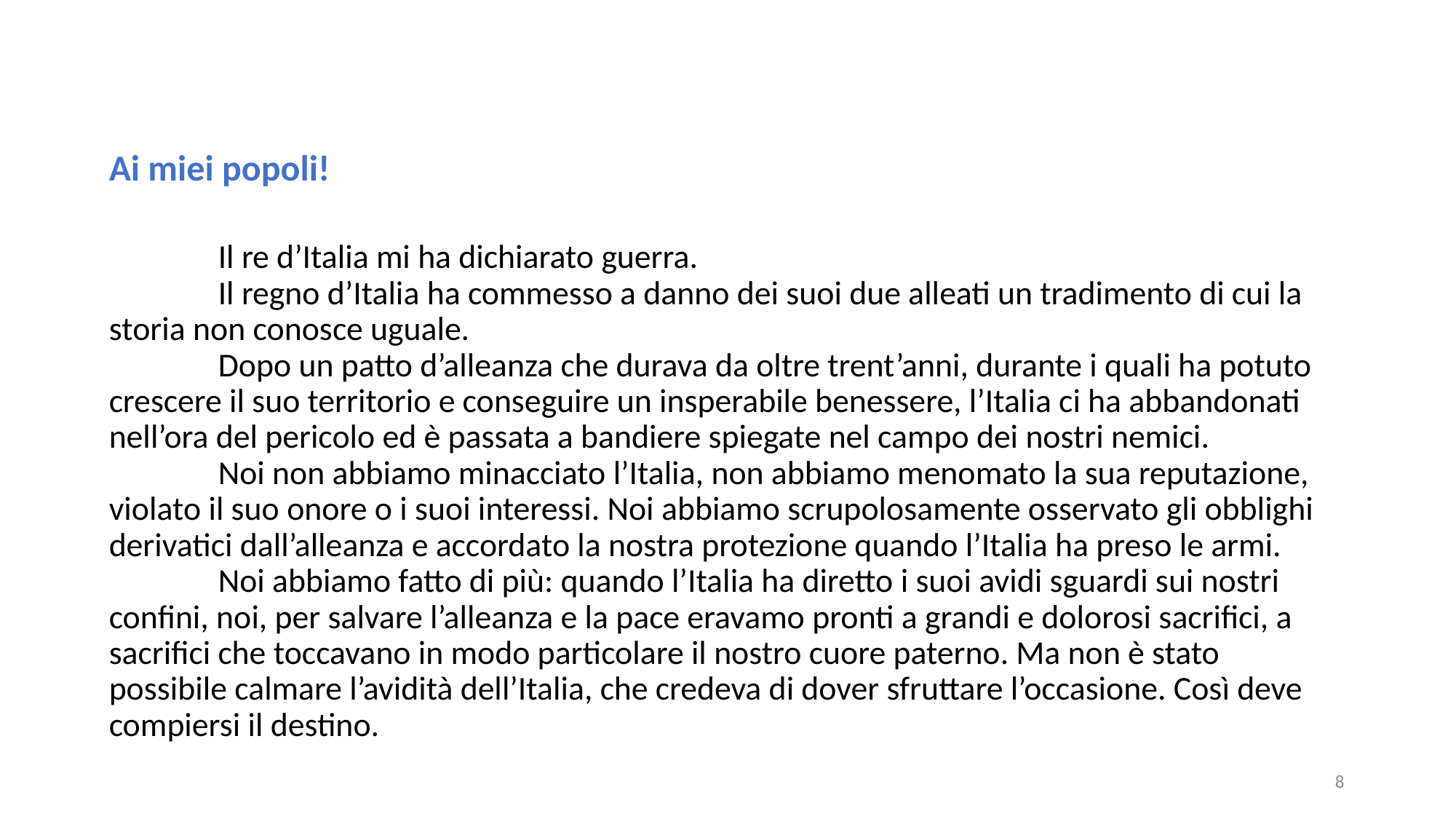

Ai miei popoli!
	Il re d’Italia mi ha dichiarato guerra.
	Il regno d’Italia ha commesso a danno dei suoi due alleati un tradimento di cui la storia non conosce uguale.
	Dopo un patto d’alleanza che durava da oltre trent’anni, durante i quali ha potuto crescere il suo territorio e conseguire un insperabile benessere, l’Italia ci ha abbandonati nell’ora del pericolo ed è passata a bandiere spiegate nel campo dei nostri nemici.
	Noi non abbiamo minacciato l’Italia, non abbiamo menomato la sua reputazione, violato il suo onore o i suoi interessi. Noi abbiamo scrupolosamente osservato gli obblighi derivatici dall’alleanza e accordato la nostra protezione quando l’Italia ha preso le armi.
	Noi abbiamo fatto di più: quando l’Italia ha diretto i suoi avidi sguardi sui nostri confini, noi, per salvare l’alleanza e la pace eravamo pronti a grandi e dolorosi sacrifici, a sacrifici che toccavano in modo particolare il nostro cuore paterno. Ma non è stato possibile calmare l’avidità dell’Italia, che credeva di dover sfruttare l’occasione. Così deve compiersi il destino.
8